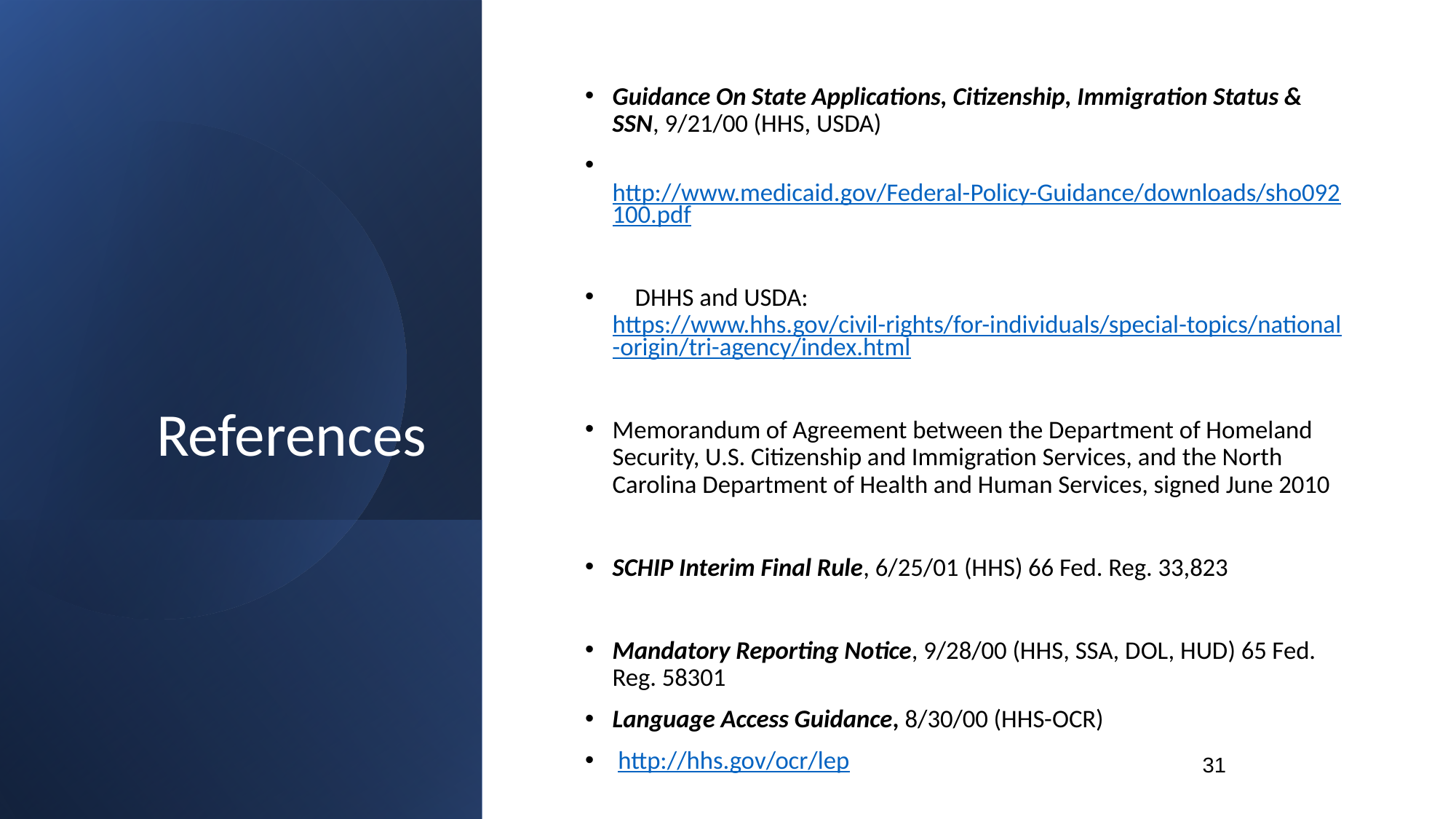

References
Guidance On State Applications, Citizenship, Immigration Status & SSN, 9/21/00 (HHS, USDA)
	http://www.medicaid.gov/Federal-Policy-Guidance/downloads/sho092100.pdf

    DHHS and USDA:  https://www.hhs.gov/civil-rights/for-individuals/special-topics/national-origin/tri-agency/index.html

Memorandum of Agreement between the Department of Homeland Security, U.S. Citizenship and Immigration Services, and the North Carolina Department of Health and Human Services, signed June 2010

SCHIP Interim Final Rule, 6/25/01 (HHS) 66 Fed. Reg. 33,823

Mandatory Reporting Notice, 9/28/00 (HHS, SSA, DOL, HUD) 65 Fed. Reg. 58301
Language Access Guidance, 8/30/00 (HHS-OCR)
	 http://hhs.gov/ocr/lep

31